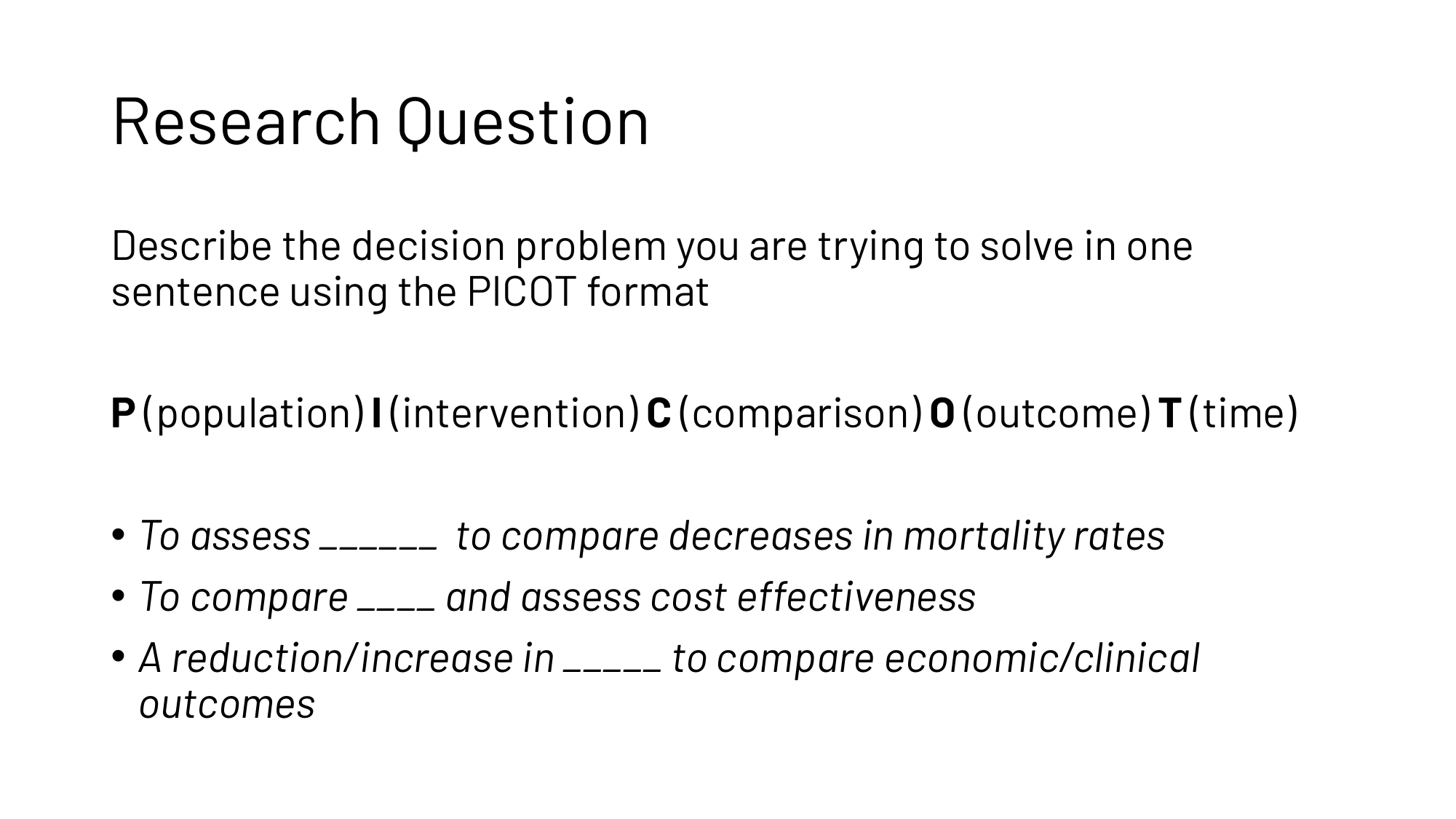

# Research Question
Describe the decision problem you are trying to solve in one sentence using the PICOT format

P (population) I (intervention) C (comparison) O (outcome) T (time)

To assess ______  to compare decreases in mortality rates
To compare ____ and assess cost effectiveness
A reduction/increase in _____ to compare economic/clinical outcomes